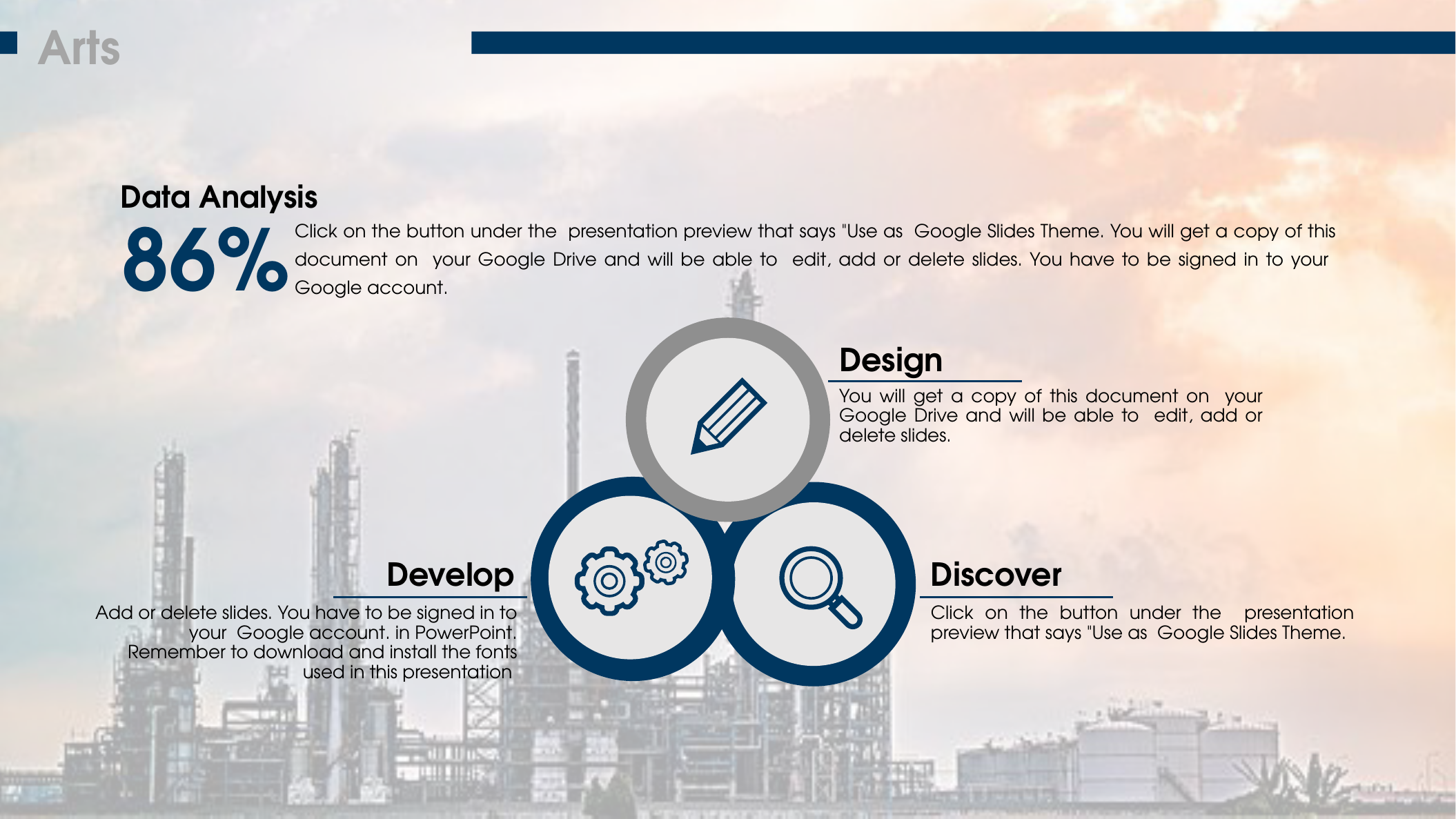

Arts

Data Analysis
86%
Click on the button under the  presentation preview that says "Use as  Google Slides Theme. You will get a copy of this document on  your Google Drive and will be able to  edit, add or delete slides. You have to be signed in to your  Google account.

Design
You will get a copy of this document on  your Google Drive and will be able to  edit, add or delete slides.

Develop
Add or delete slides. You have to be signed in to your  Google account. in PowerPoint. Remember to download and install the fonts used in this presentation
Discover
Click on the button under the  presentation preview that says "Use as  Google Slides Theme.